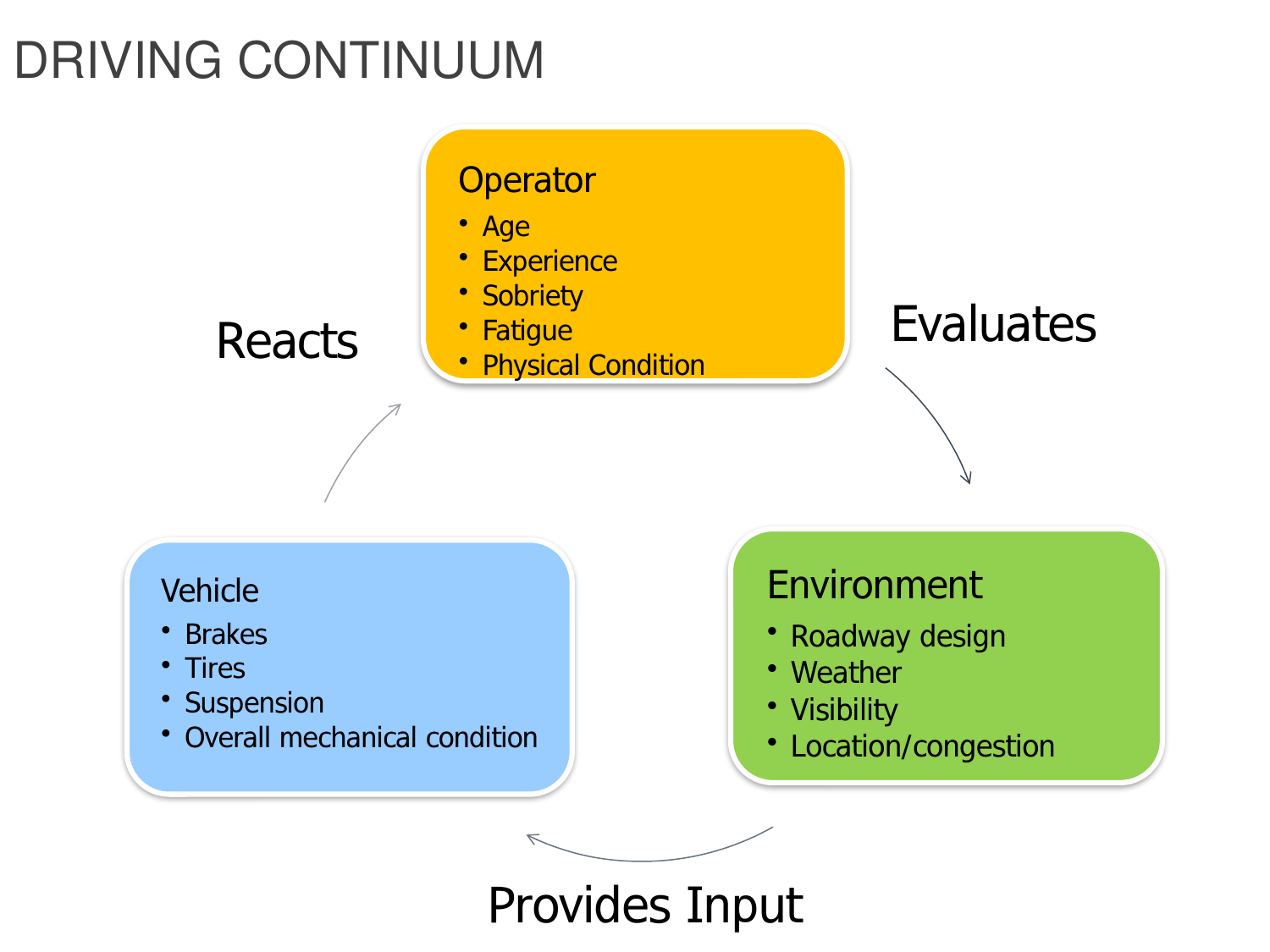

DRIVING CONTINUUM
Operator
Age
Experience
Sobriety
Fatigue
Physical Condition
Environment
Roadway design
Weather
Visibility
Location/congestion
Vehicle
Brakes
Tires
Suspension
Overall mechanical condition
Evaluates
Reacts
Provides Input